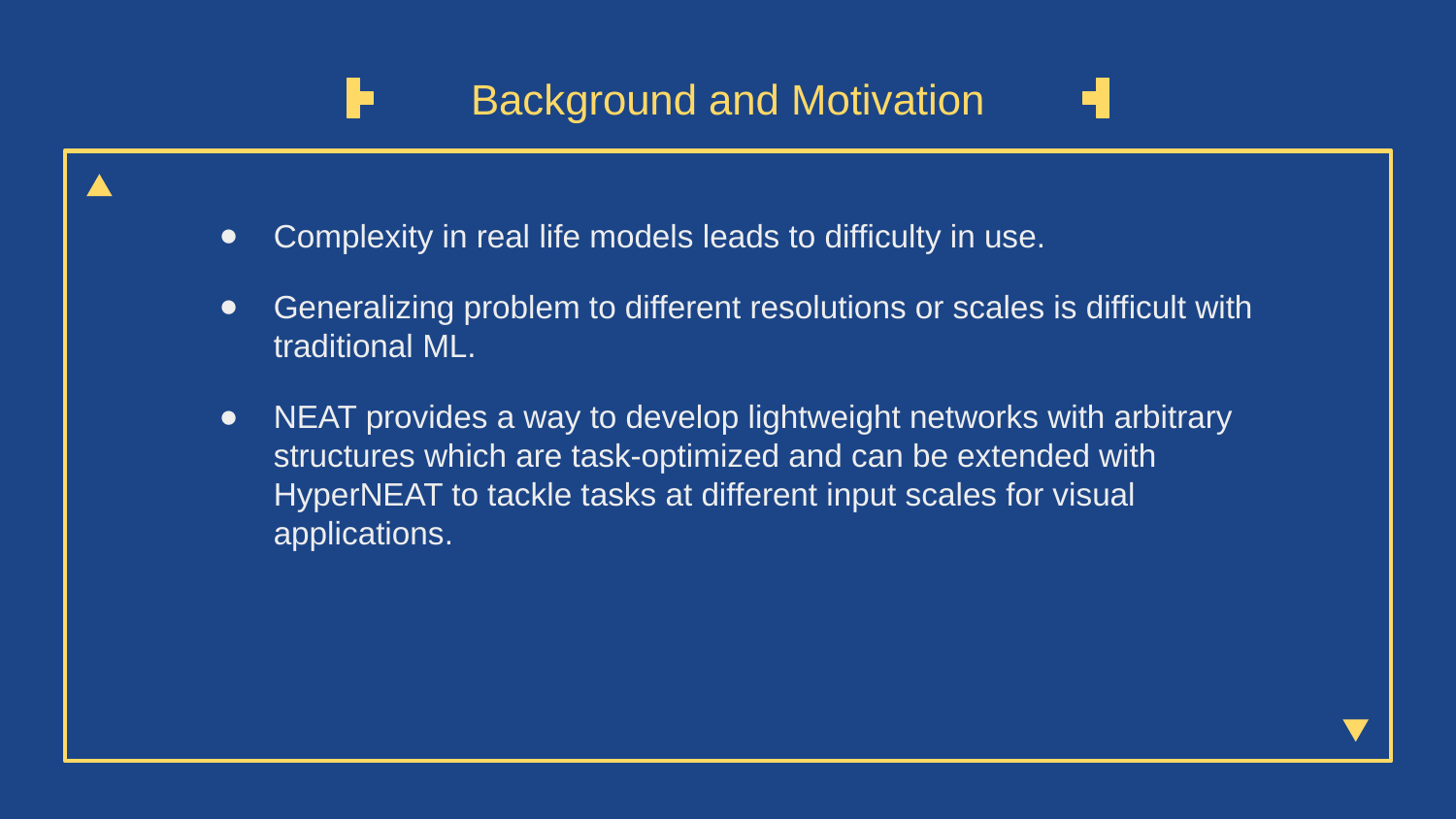

# Background and Motivation

Complexity in real life models leads to difficulty in use.
Generalizing problem to different resolutions or scales is difficult with traditional ML.
NEAT provides a way to develop lightweight networks with arbitrary structures which are task-optimized and can be extended with HyperNEAT to tackle tasks at different input scales for visual applications.